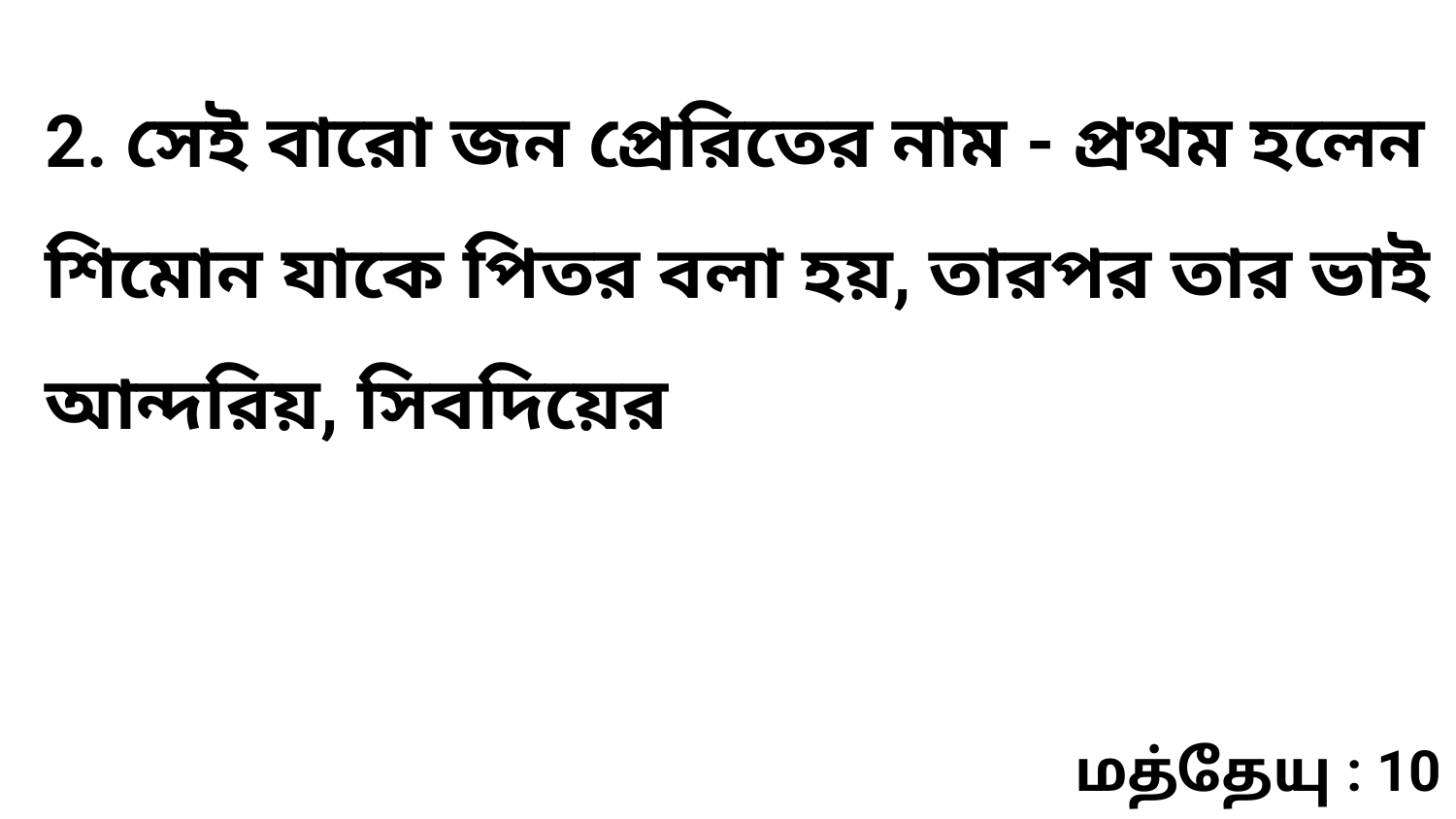

2. সেই বারো জন প্রেরিতের নাম - প্রথম হলেন শিমোন যাকে পিতর বলা হয়, তারপর তার ভাই আন্দরিয়, সিবদিয়ের
மத்தேயு : 10